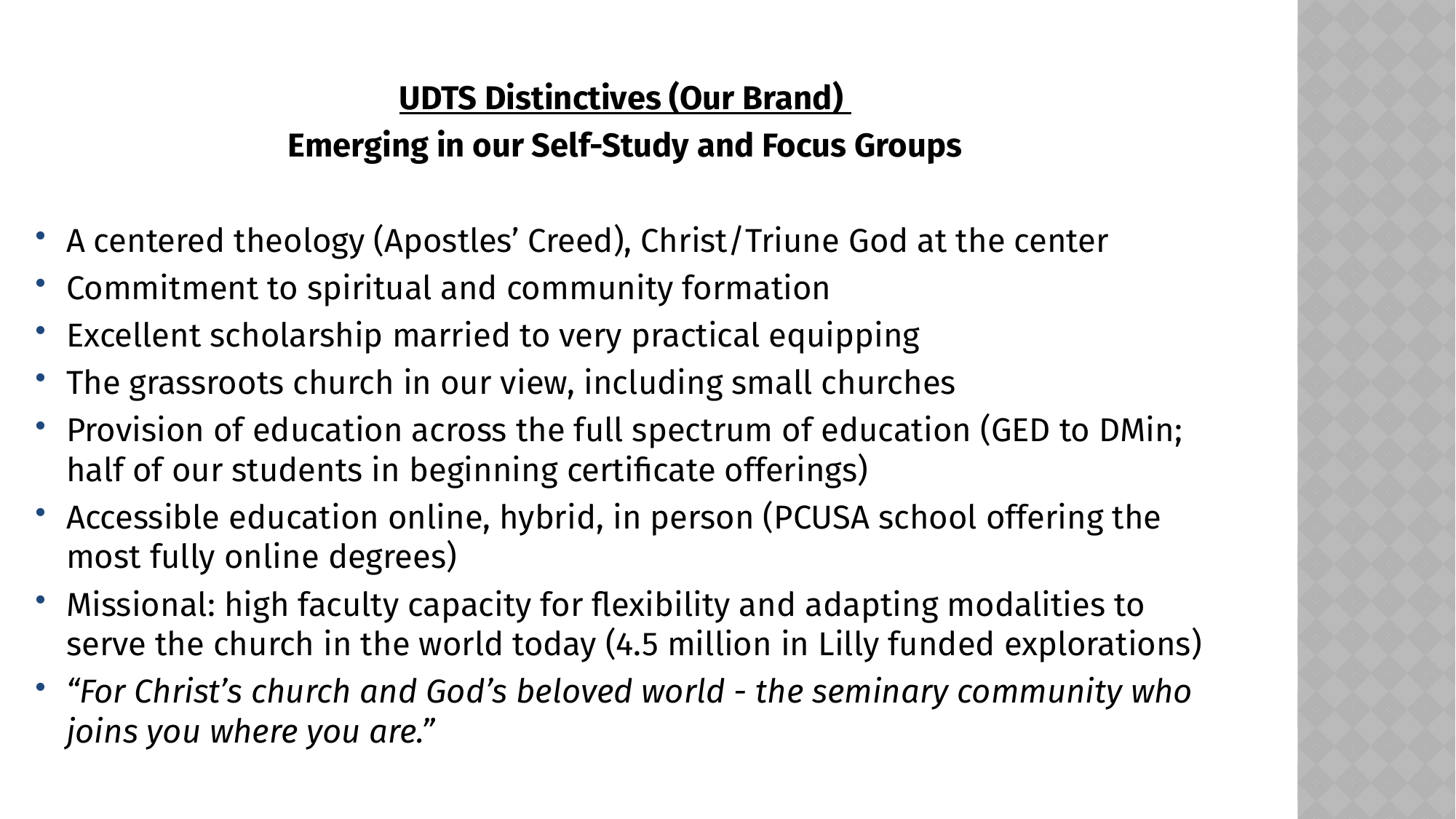

#
UDTS Distinctives (Our Brand)
Emerging in our Self-Study and Focus Groups

A centered theology (Apostles’ Creed), Christ/Triune God at the center
Commitment to spiritual and community formation
Excellent scholarship married to very practical equipping
The grassroots church in our view, including small churches
Provision of education across the full spectrum of education (GED to DMin; half of our students in beginning certificate offerings)
Accessible education online, hybrid, in person (PCUSA school offering the most fully online degrees)
Missional: high faculty capacity for flexibility and adapting modalities to serve the church in the world today (4.5 million in Lilly funded explorations)
“For Christ’s church and God’s beloved world - the seminary community who joins you where you are.”